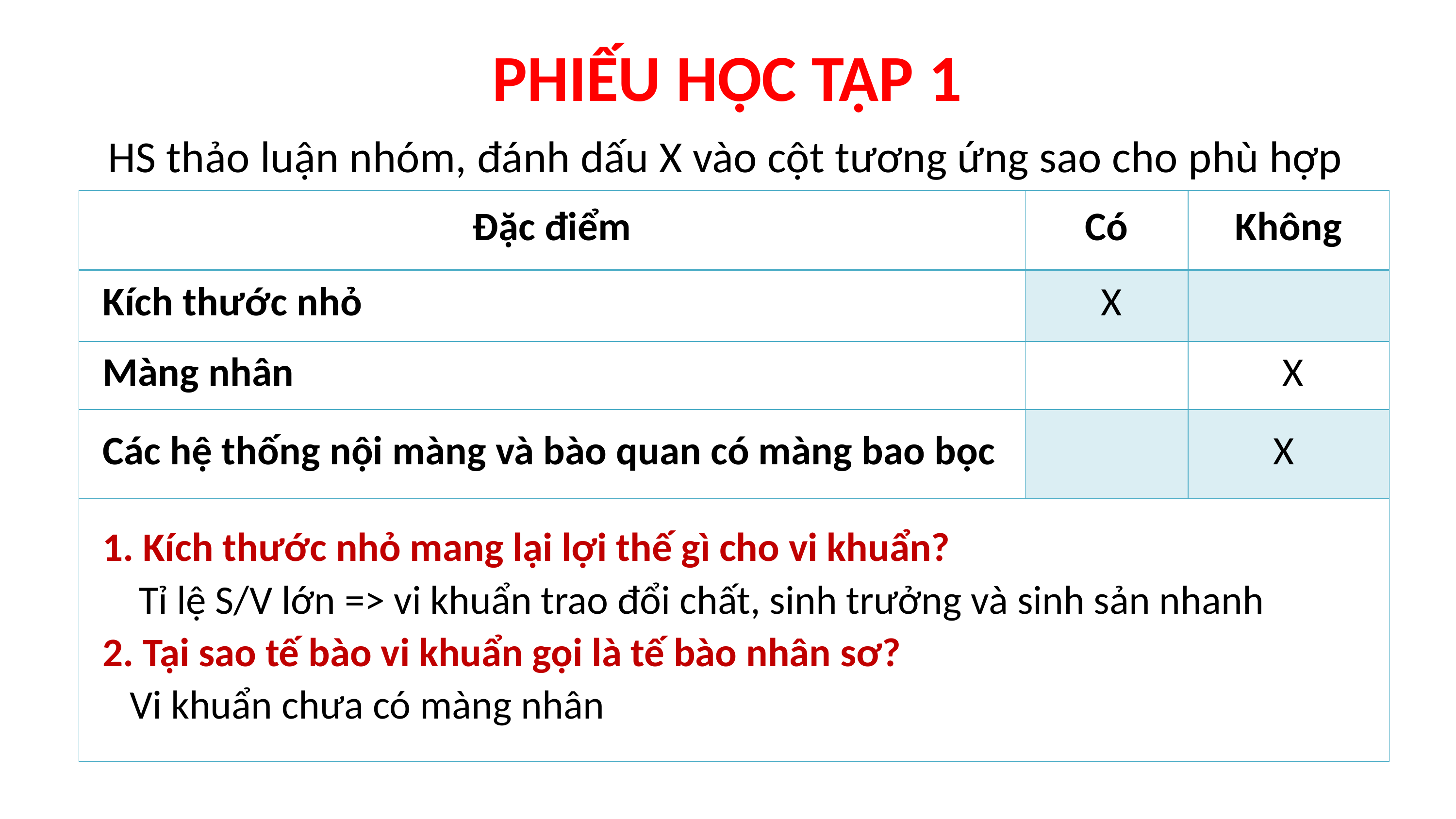

PHIẾU HỌC TẬP 1
HS thảo luận nhóm, đánh dấu X vào cột tương ứng sao cho phù hợp
| Đặc điểm | Có | Không |
| --- | --- | --- |
| Kích thước nhỏ | X |  |
| Màng nhân |  | X |
| Các hệ thống nội màng và bào quan có màng bao bọc |  | X |
| 1. Kích thước nhỏ mang lại lợi thế gì cho vi khuẩn? Tỉ lệ S/V lớn => vi khuẩn trao đổi chất, sinh trưởng và sinh sản nhanh 2. Tại sao tế bào vi khuẩn gọi là tế bào nhân sơ? Vi khuẩn chưa có màng nhân |  |  |